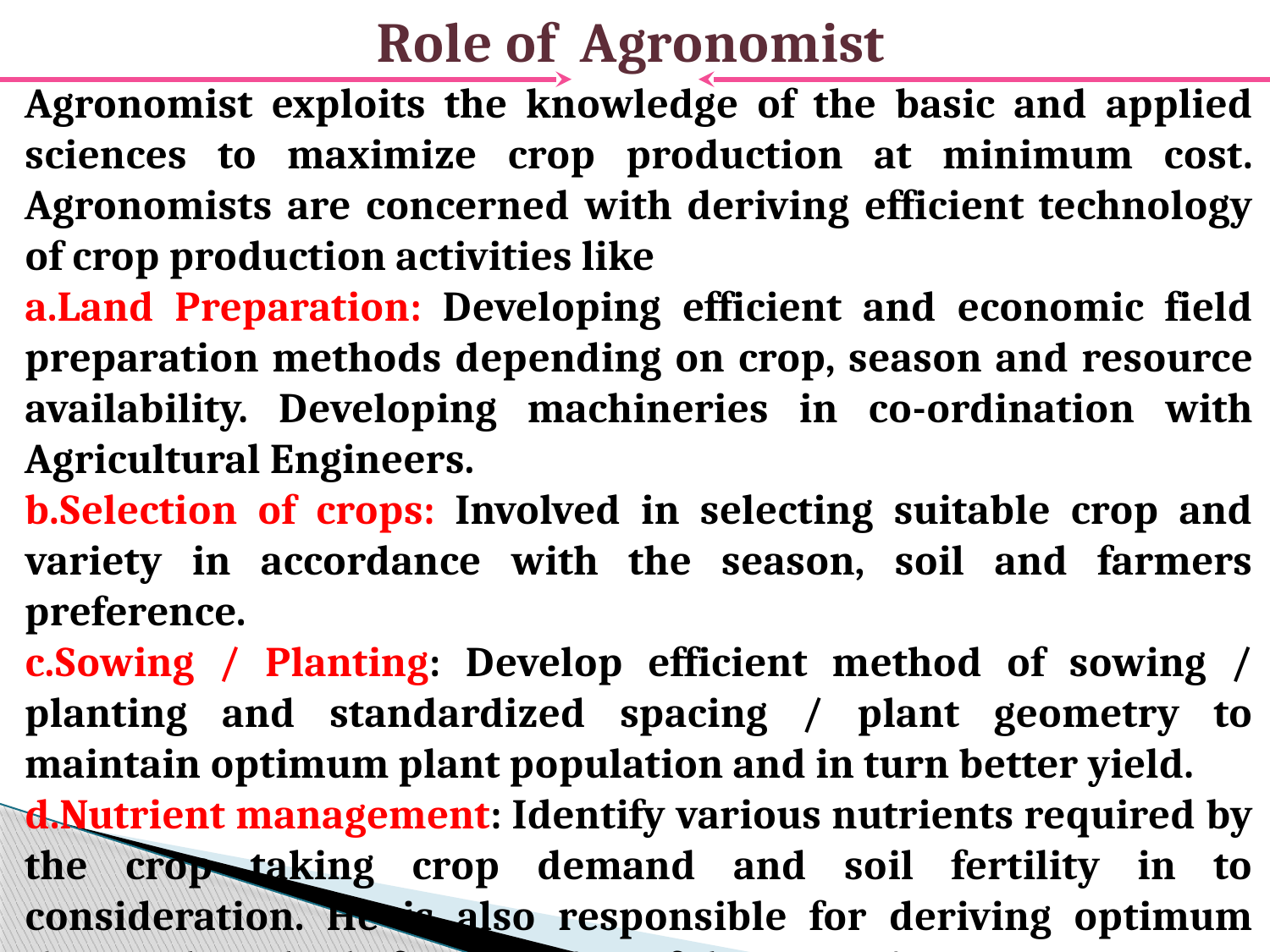

# Role of  Agronomist
Agronomist exploits the knowledge of the basic and applied sciences to maximize crop production at minimum cost. Agronomists are concerned with deriving efficient technology of crop production activities like
a.Land Preparation: Developing efficient and economic field preparation methods depending on crop, season and resource availability. Developing machineries in co-ordination with Agricultural Engineers.
b.Selection of crops: Involved in selecting suitable crop and variety in accordance with the season, soil and farmers preference.
c.Sowing / Planting: Develop efficient method of sowing / planting and standardized spacing / plant geometry to maintain optimum plant population and in turn better yield.
d.Nutrient management: Identify various nutrients required by the crop taking crop demand and soil fertility in to consideration. He is also responsible for deriving optimum time and method of application of these nutrients.
e.Weed management: Agronomist is responsible for selecting better weed management practices viz., mechanical / physical or cultural / agronomic or biological or chemical or integration of two or more methods.
f.Irrigation management: Selection of proper irrigation method, time and quantity of application based on crop water need and its availability.
g.Crop planning / cropping system: Identifying the crop sequence, inter / mixed cropping for efficient utilization of available resources to maximize farm income.
h.Harvesting and Processing: Responsible for deriving efficient method and time of harvesting & processing.